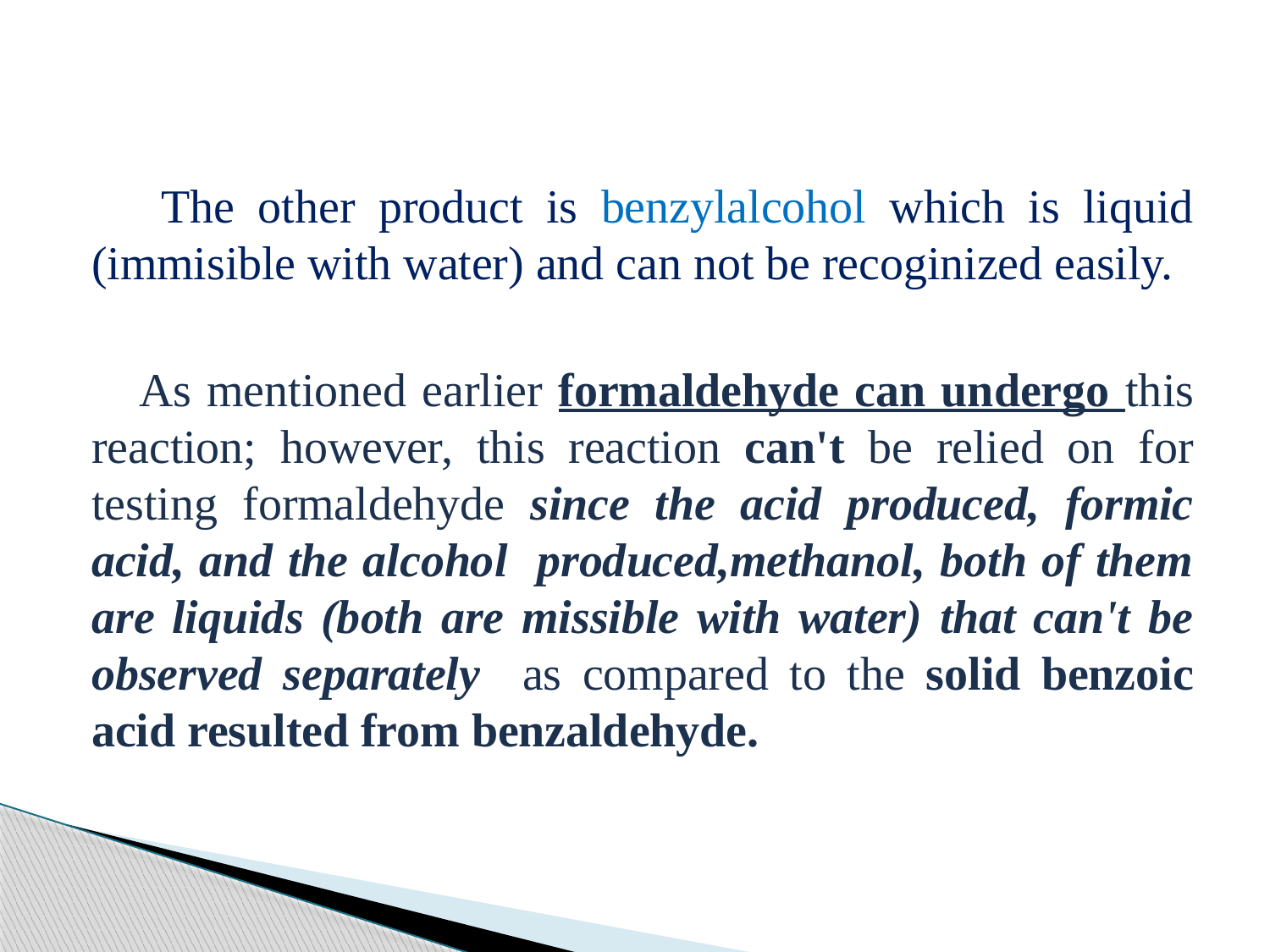

The other product is benzylalcohol which is liquid (immisible with water) and can not be recoginized easily.

   As mentioned earlier formaldehyde can undergo this reaction; however, this reaction can't be relied on for testing formaldehyde since the acid produced, formic acid, and the alcohol  produced,methanol, both of them are liquids (both are missible with water) that can't be observed separately  as compared to the solid benzoic acid resulted from benzaldehyde.